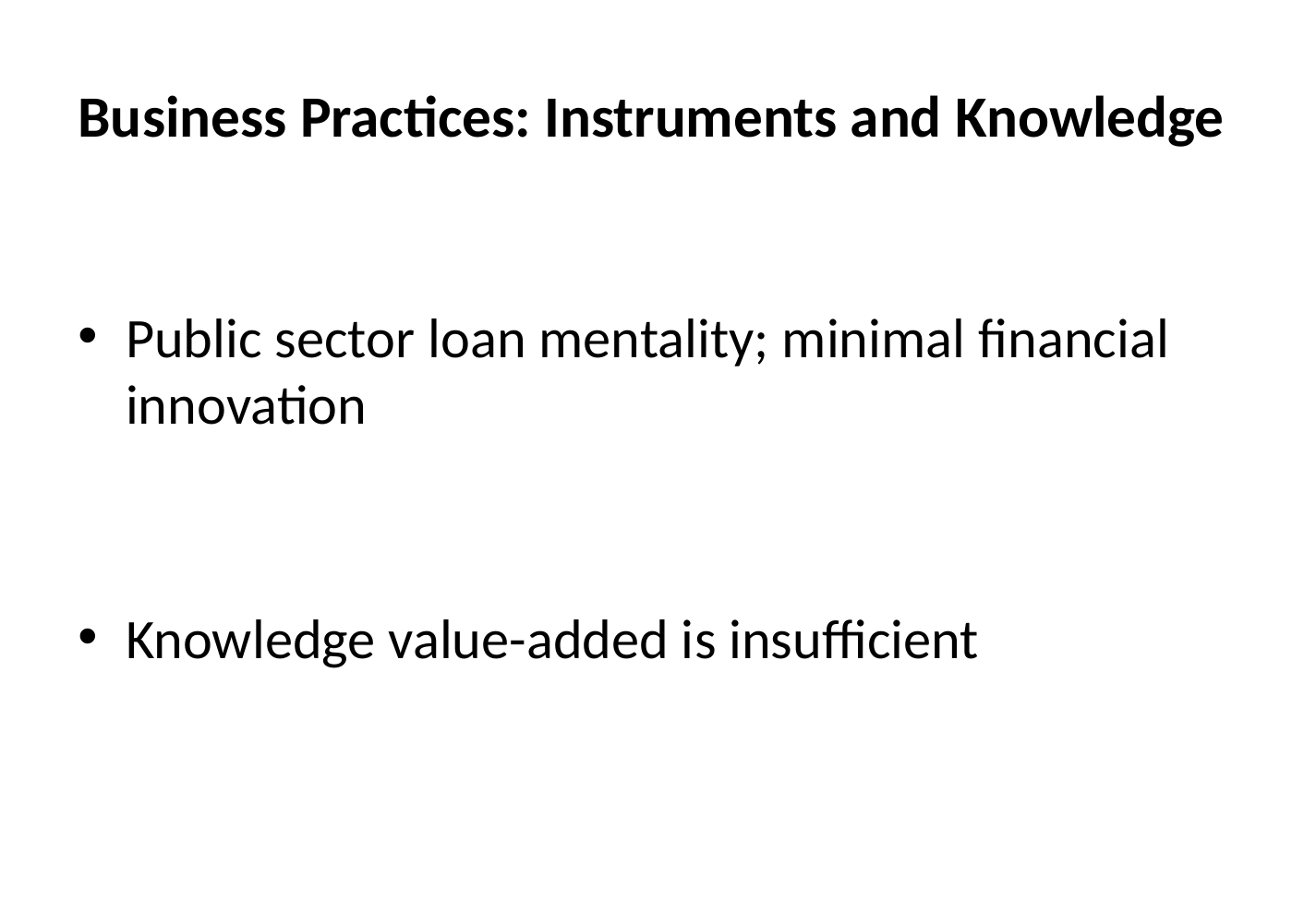

# Business Practices: Instruments and Knowledge
Public sector loan mentality; minimal financial innovation

Knowledge value-added is insufficient